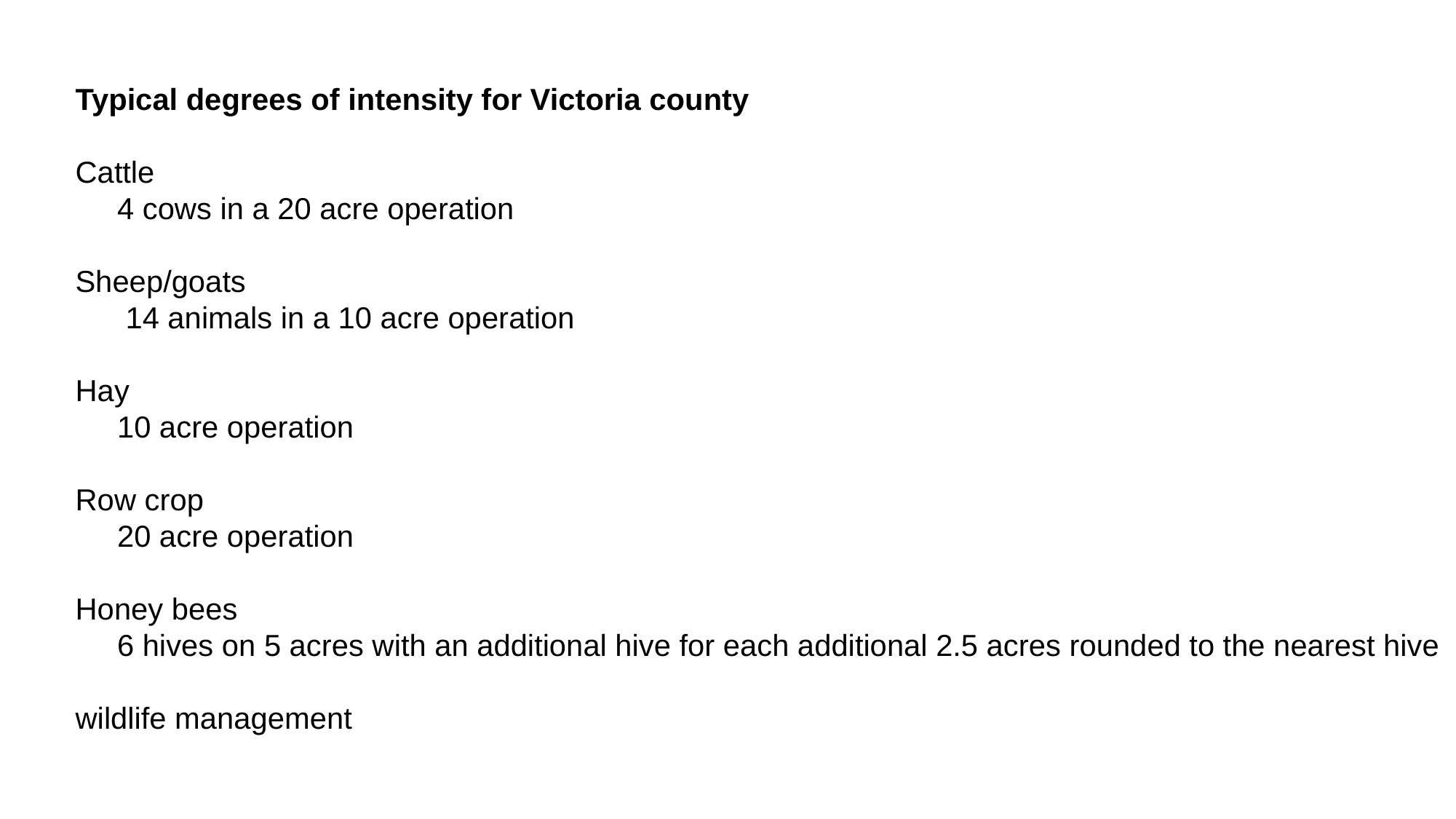

Typical degrees of intensity for Victoria county

Cattle
     4 cows in a 20 acre operation

Sheep/goats
      14 animals in a 10 acre operation

Hay
     10 acre operation

Row crop
     20 acre operation

Honey bees
     6 hives on 5 acres with an additional hive for each additional 2.5 acres rounded to the nearest hive

wildlife management